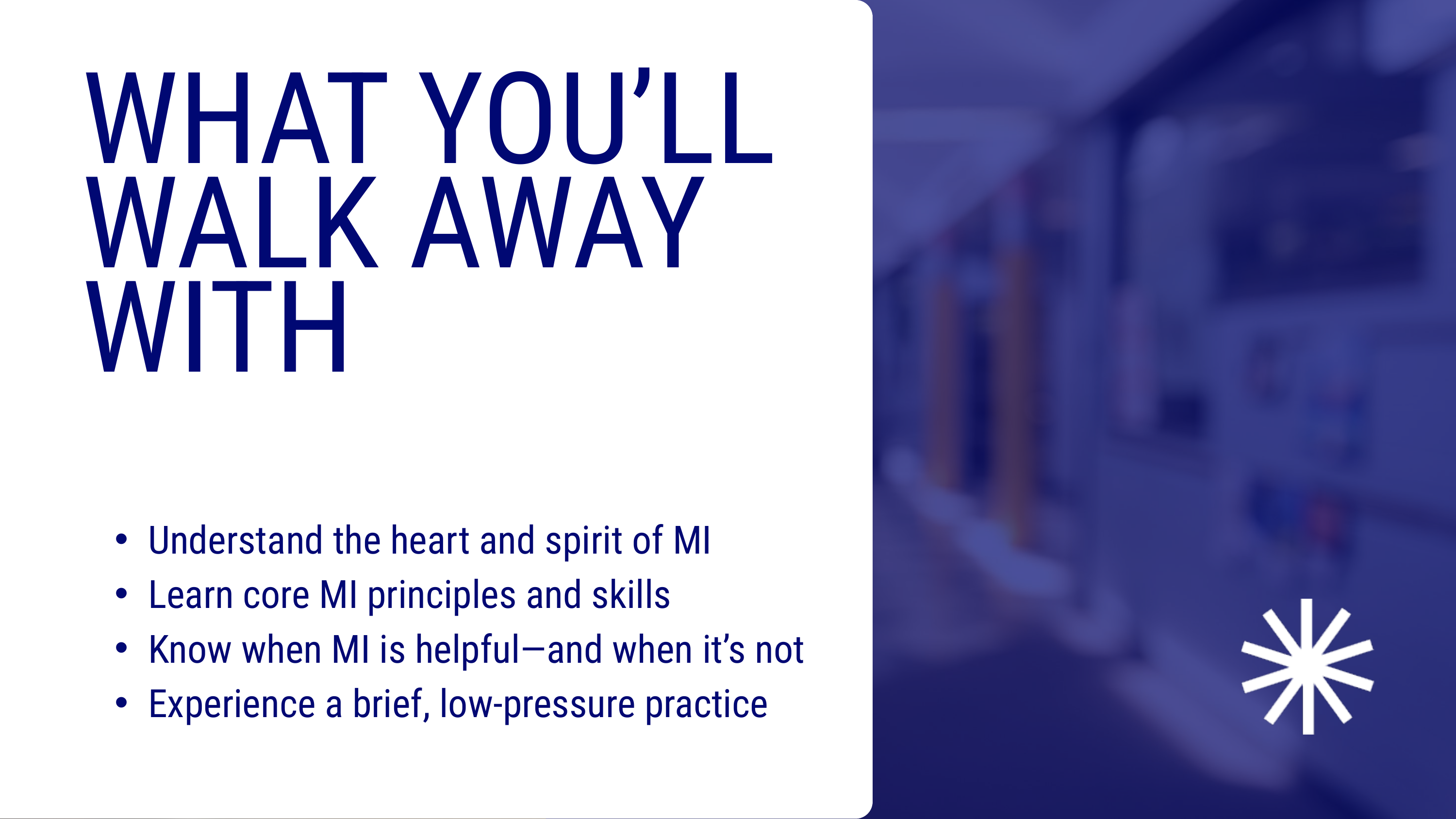

WHAT YOU’LL WALK AWAY WITH
Understand the heart and spirit of MI
Learn core MI principles and skills
Know when MI is helpful—and when it’s not
Experience a brief, low-pressure practice